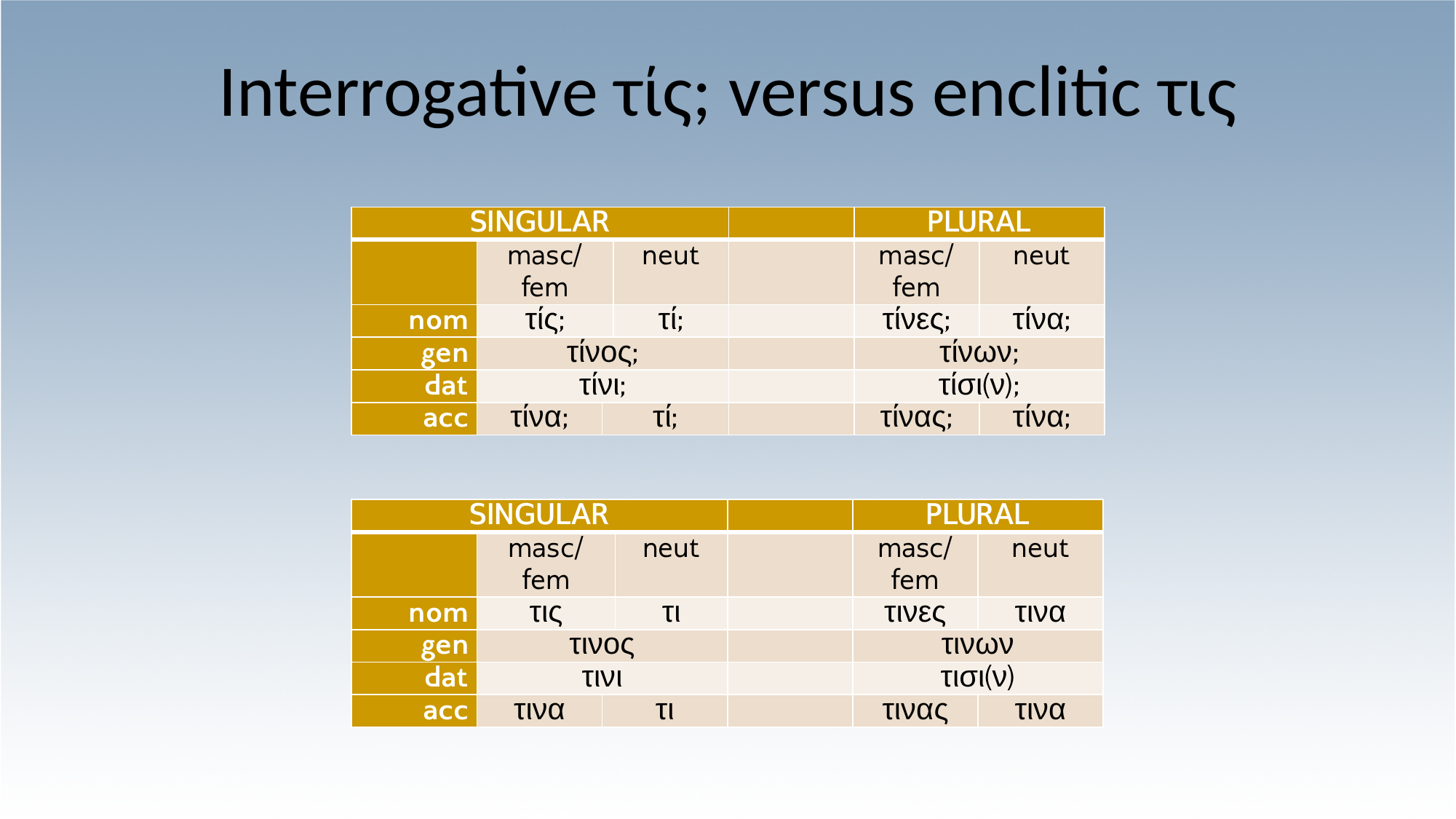

# Interrogative τίς; versus enclitic τις
| SINGULAR |  |  |  |  | PLURAL |  |
| --- | --- | --- | --- | --- | --- | --- |
|  | masc/fem |  | neut |  | masc/fem | neut |
| nom | τίς; |  | τί; |  | τίνες; | τίνα; |
| gen | τίνος; |  |  |  | τίνων; |  |
| dat | τίνι; |  |  |  | τίσι(ν); |  |
| acc | τίνα; | τί; |  |  | τίνας; | τίνα; |
| SINGULAR |  |  |  |  | PLURAL |  |
| --- | --- | --- | --- | --- | --- | --- |
|  | masc/fem |  | neut |  | masc/fem | neut |
| nom | τις |  | τι |  | τινες | τινα |
| gen | τινος |  |  |  | τινων |  |
| dat | τινι |  |  |  | τισι(ν) |  |
| acc | τινα | τι |  |  | τινας | τινα |